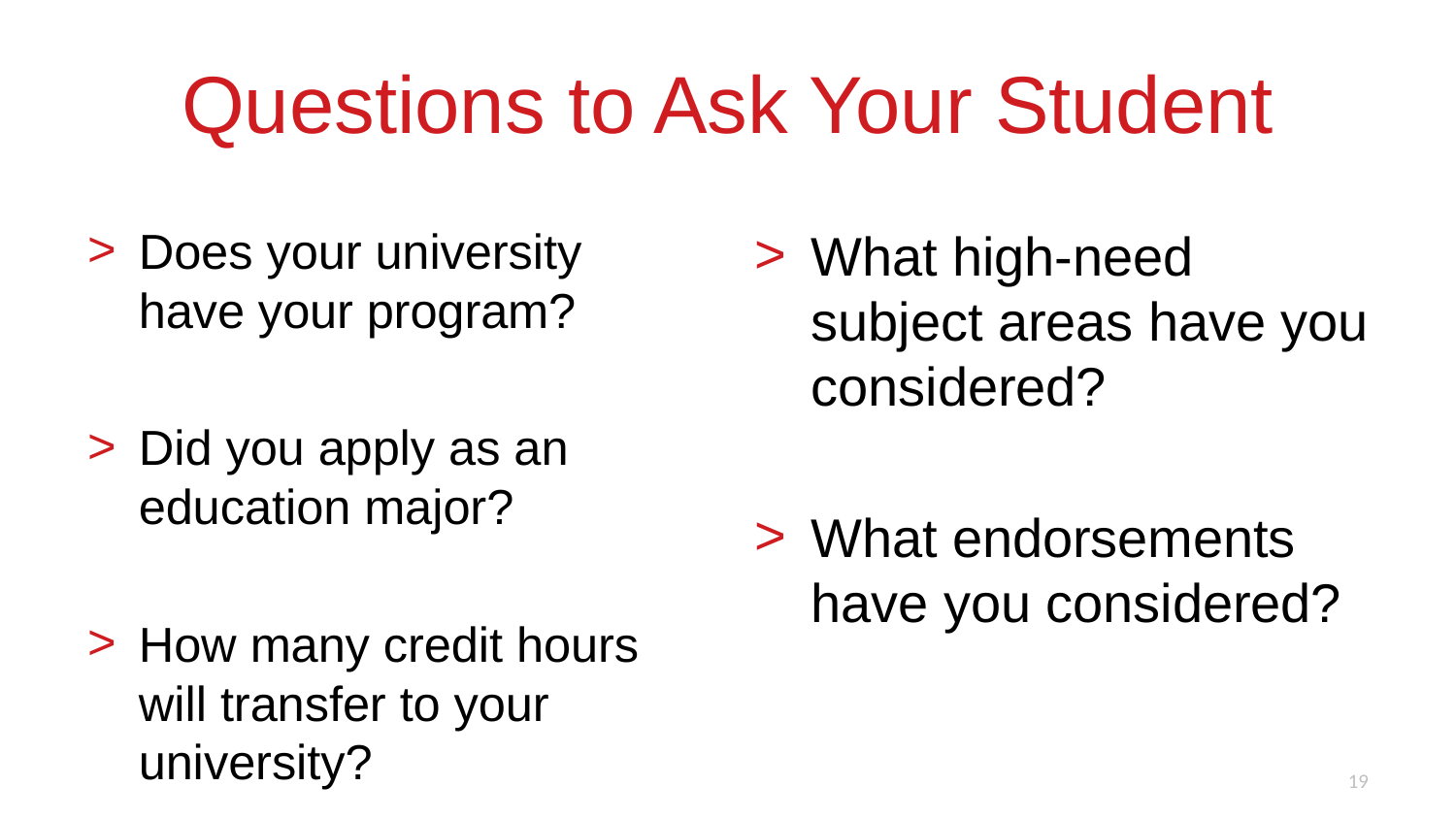

# Questions to Ask Your Student
Does your university have your program?

Did you apply as an education major?

How many credit hours will transfer to your university?

What high-need subject areas have you considered?

What endorsements have you considered?

19